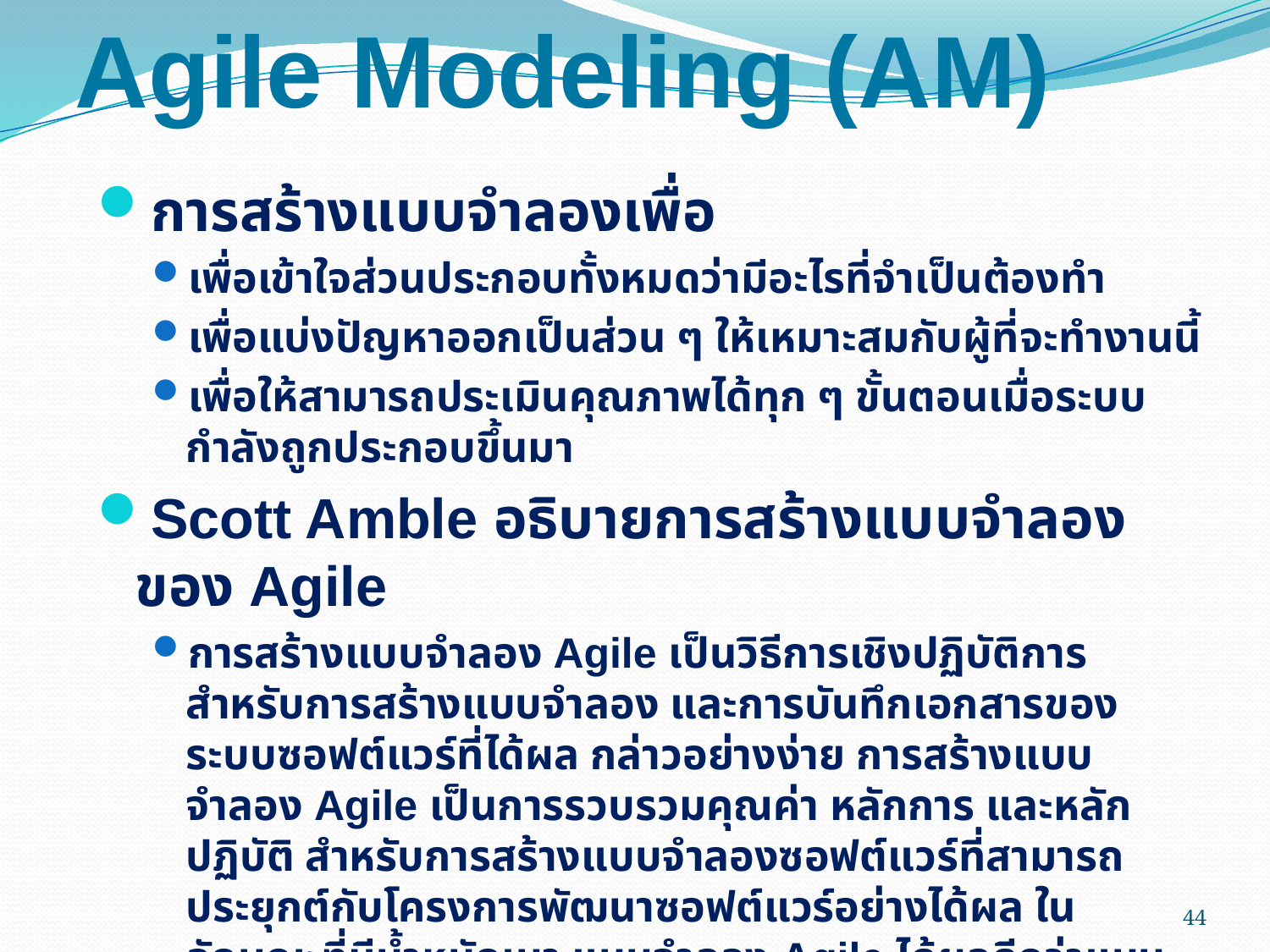

# Agile Modeling (AM)
การสร้างแบบจำลองเพื่อ
เพื่อเข้าใจส่วนประกอบทั้งหมดว่ามีอะไรที่จำเป็นต้องทำ
เพื่อแบ่งปัญหาออกเป็นส่วน ๆ ให้เหมาะสมกับผู้ที่จะทำงานนี้
เพื่อให้สามารถประเมินคุณภาพได้ทุก ๆ ขั้นตอนเมื่อระบบกำลังถูกประกอบขึ้นมา
Scott Amble อธิบายการสร้างแบบจำลองของ Agile
การสร้างแบบจำลอง Agile เป็นวิธีการเชิงปฏิบัติการสำหรับการสร้างแบบจำลอง และการบันทึกเอกสารของระบบซอฟต์แวร์ที่ได้ผล กล่าวอย่างง่าย การสร้างแบบจำลอง Agile เป็นการรวบรวมคุณค่า หลักการ และหลักปฏิบัติ สำหรับการสร้างแบบจำลองซอฟต์แวร์ที่สามารถประยุกต์กับโครงการพัฒนาซอฟต์แวร์อย่างได้ผล ในลักษณะที่มีน้ำหนักเบา แบบจำลอง Agile ได้ผลดีกว่าแบบจำลองแบบดั้งเดิม เพราะเพียงพอแก่การใช้งานโดยไม่จำเป็นต้องสมบูรณ์แบบ

44